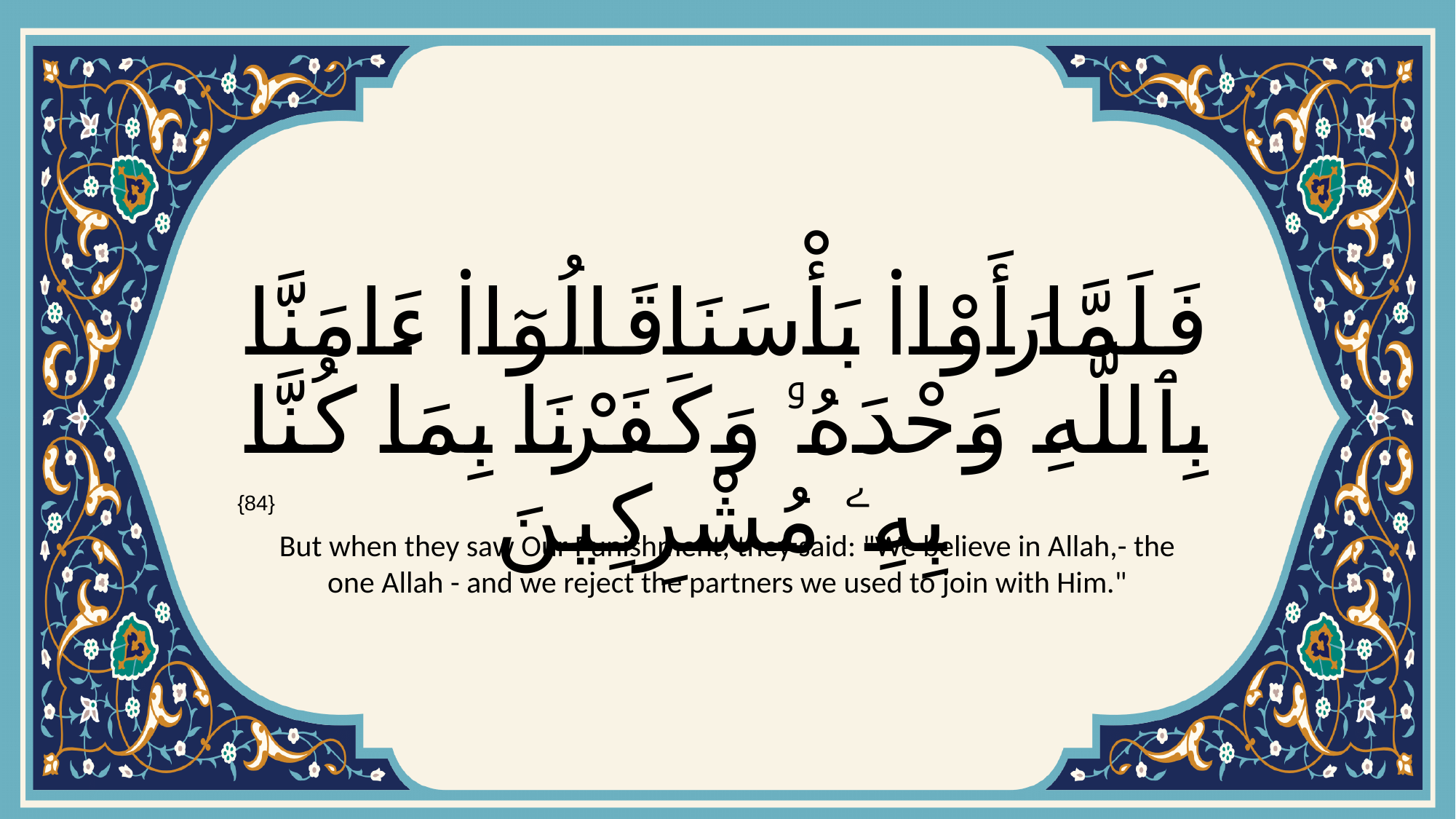

# فَلَمَّا رَأَوْا۟ بَأْسَنَا قَالُوٓا۟ ءَامَنَّا بِٱللَّهِ وَحْدَهُۥ وَكَفَرْنَا بِمَا كُنَّا بِهِۦ مُشْرِكِينَ
{84}
But when they saw Our Punishment, they said: "We believe in Allah,- the one Allah - and we reject the partners we used to join with Him."